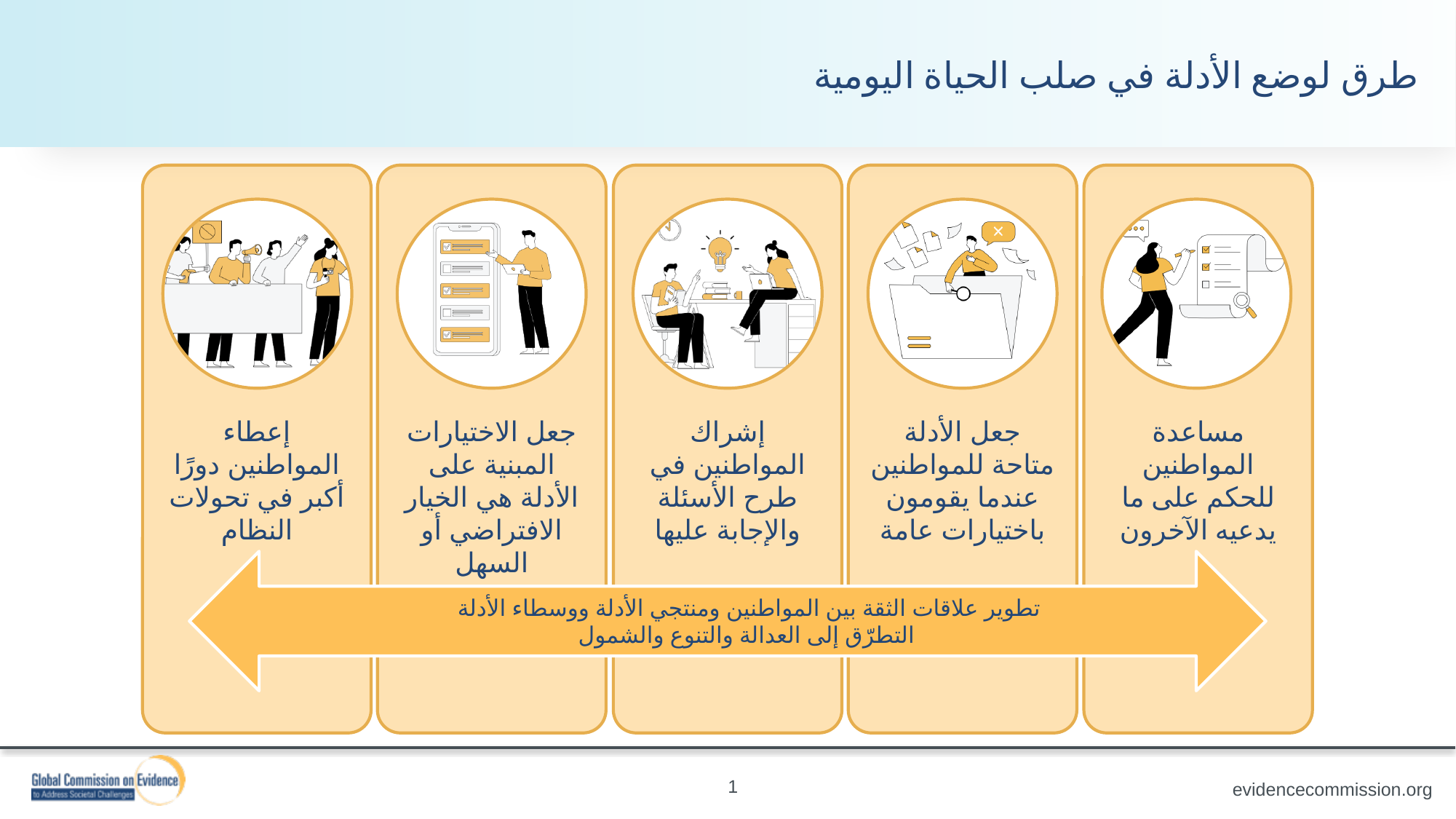

# طرق لوضع الأدلة في صلب الحياة اليومية
مساعدة المواطنين للحكم على ما يدعيه الآخرون
جعل الأدلة متاحة للمواطنين عندما يقومون باختيارات عامة
إشراك المواطنين في طرح الأسئلة والإجابة عليها
جعل الاختيارات المبنية على الأدلة هي الخيار الافتراضي أو السهل
إعطاء المواطنين دورًا أكبر في تحولات النظام
تطوير علاقات الثقة بين المواطنين ومنتجي الأدلة ووسطاء الأدلة
التطرّق إلى العدالة والتنوع والشمول
1